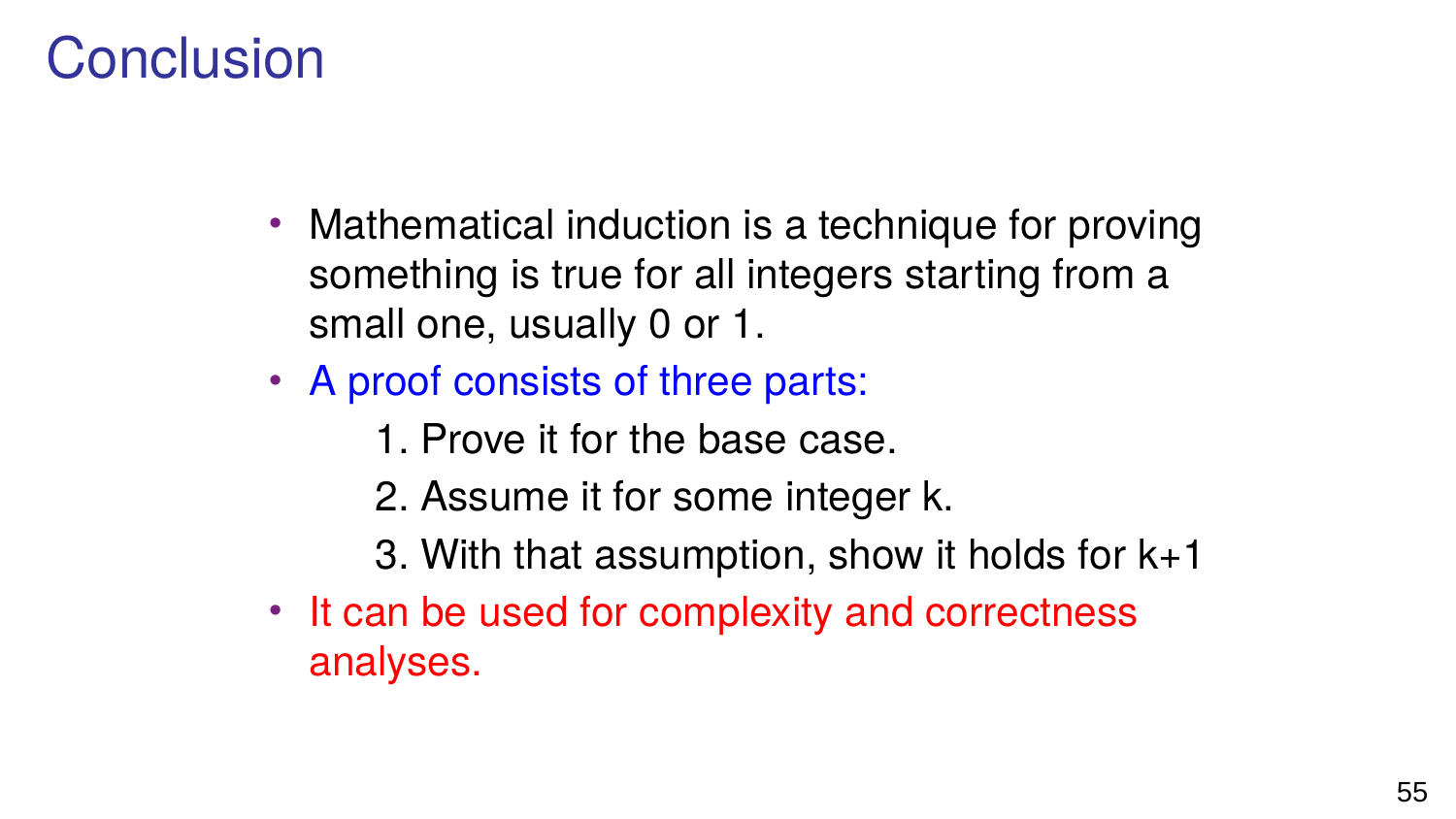

# Conclusion
Mathematical induction is a technique for proving something is true for all integers starting from a small one, usually 0 or 1.
A proof consists of three parts:
	1. Prove it for the base case.
	2. Assume it for some integer k.
	3. With that assumption, show it holds for k+1
It can be used for complexity and correctness analyses.
55